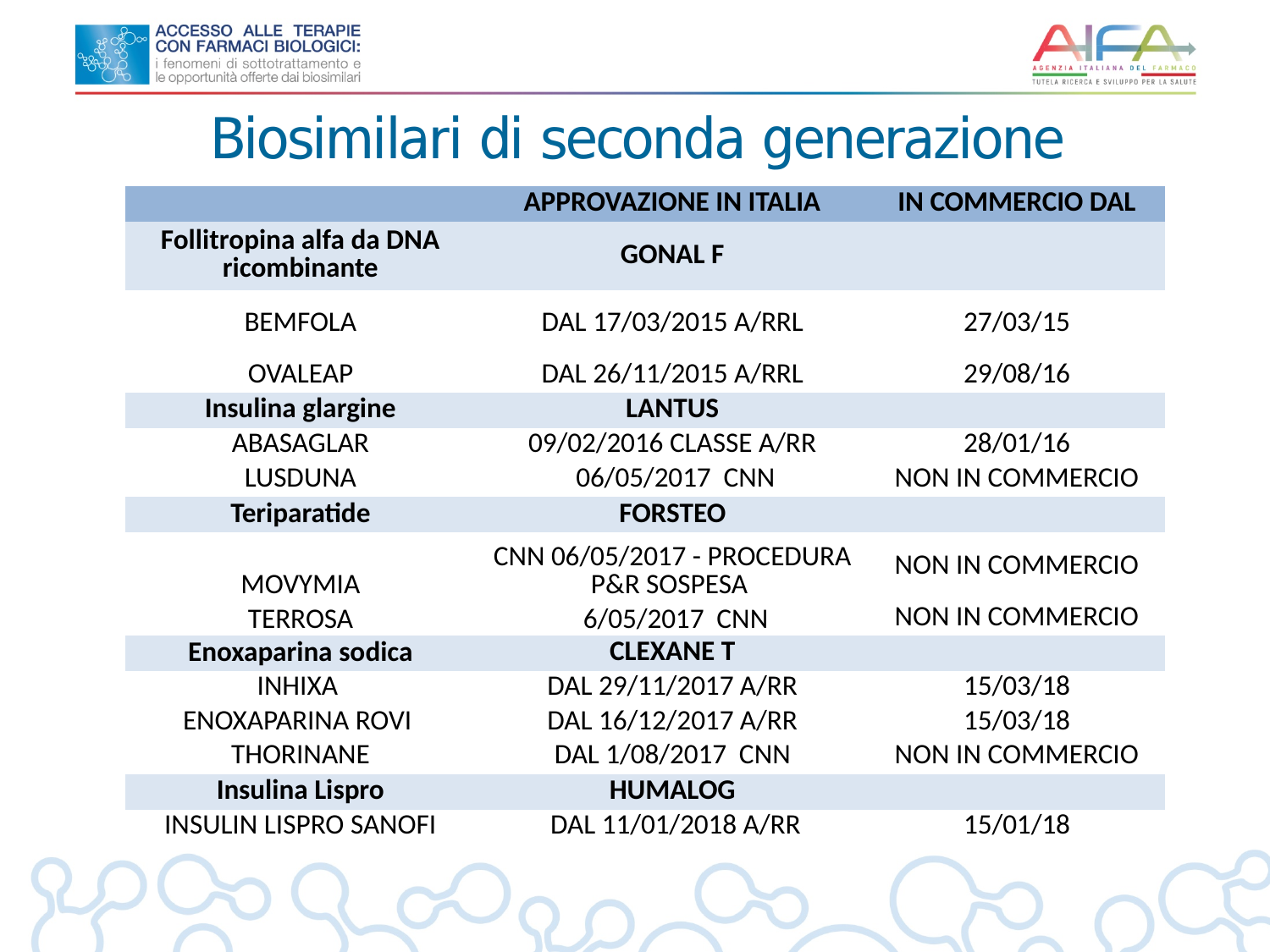

Biosimilari di seconda generazione
|  | APPROVAZIONE IN ITALIA | IN COMMERCIO DAL |
| --- | --- | --- |
| Follitropina alfa da DNA ricombinante | GONAL F |  |
| BEMFOLA | DAL 17/03/2015 A/RRL | 27/03/15 |
| OVALEAP | DAL 26/11/2015 A/RRL | 29/08/16 |
| Insulina glargine | LANTUS |  |
| ABASAGLAR | 09/02/2016 CLASSE A/RR | 28/01/16 |
| LUSDUNA | 06/05/2017 CNN | NON IN COMMERCIO |
| Teriparatide | FORSTEO |  |
| MOVYMIA | CNN 06/05/2017 - PROCEDURA P&R SOSPESA | NON IN COMMERCIO |
| TERROSA | 6/05/2017 CNN | NON IN COMMERCIO |
| Enoxaparina sodica | CLEXANE T |  |
| INHIXA | DAL 29/11/2017 A/RR | 15/03/18 |
| ENOXAPARINA ROVI | DAL 16/12/2017 A/RR | 15/03/18 |
| THORINANE | DAL 1/08/2017 CNN | NON IN COMMERCIO |
| Insulina Lispro | HUMALOG |  |
| INSULIN LISPRO SANOFI | DAL 11/01/2018 A/RR | 15/01/18 |